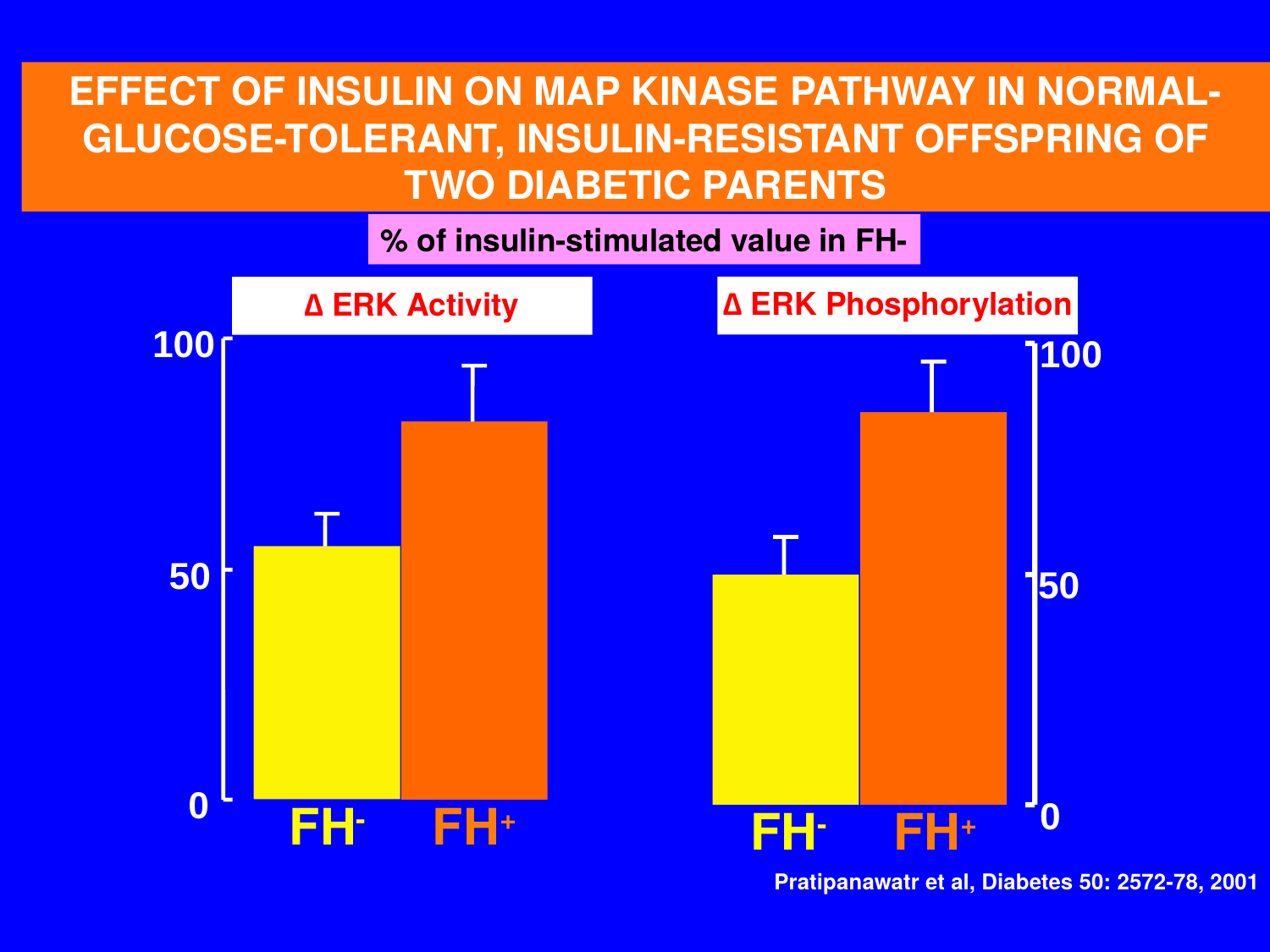

EFFECT OF INSULIN ON MAP KINASE PATHWAY IN NORMAL-GLUCOSE-TOLERANT, INSULIN-RESISTANT OFFSPRING OF TWO DIABETIC PARENTS
% of insulin-stimulated value in FH-

∆ ERK Phosphorylation
∆ ERK Activity
100
100

50
0

50
0
FH-
FH+
FH-
FH+
Pratipanawatr et al, Diabetes 50: 2572-78, 2001